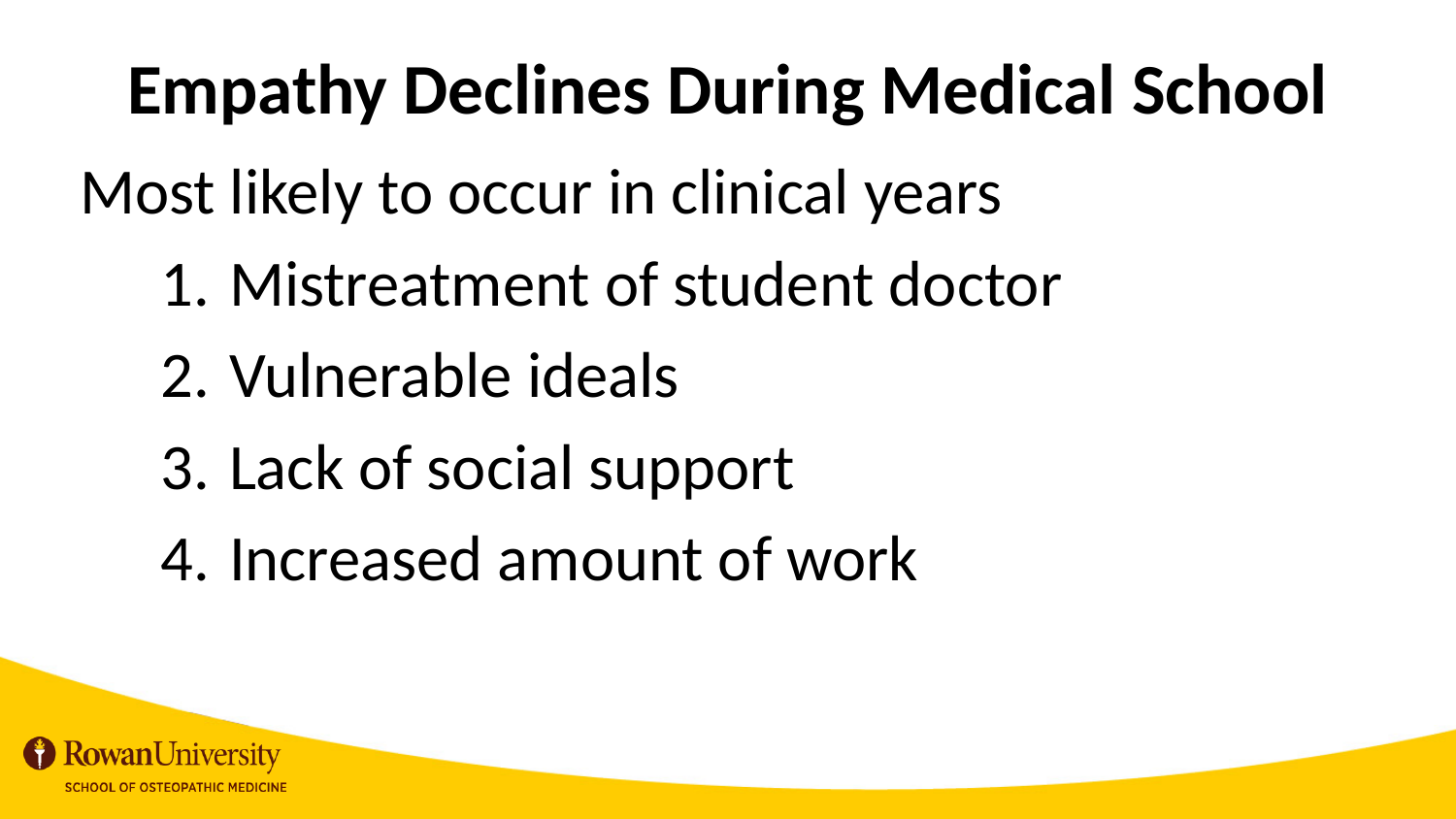

# Empathy Declines During Medical School
Most likely to occur in clinical years
Mistreatment of student doctor
Vulnerable ideals
Lack of social support
Increased amount of work